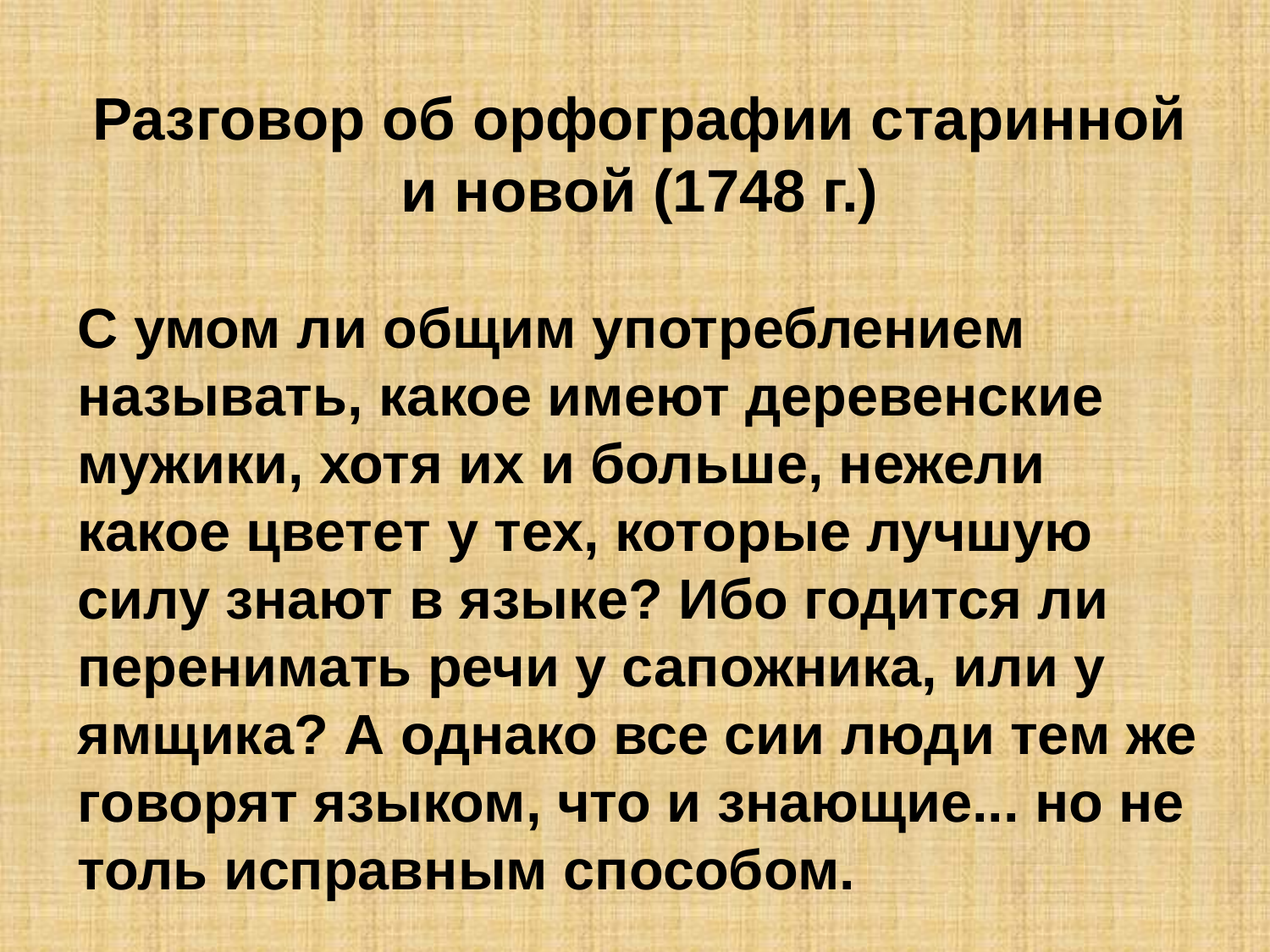

Разговор об орфографии старинной и новой (1748 г.)

С умом ли общим употреблением называть, какое имеют деревенские мужики, хотя их и больше, нежели какое цветет у тех, которые лучшую силу знают в языке? Ибо годится ли перенимать речи у сапожника, или у ямщика? А однако все сии люди тем же говорят языком, что и знающие... но не толь исправным способом.